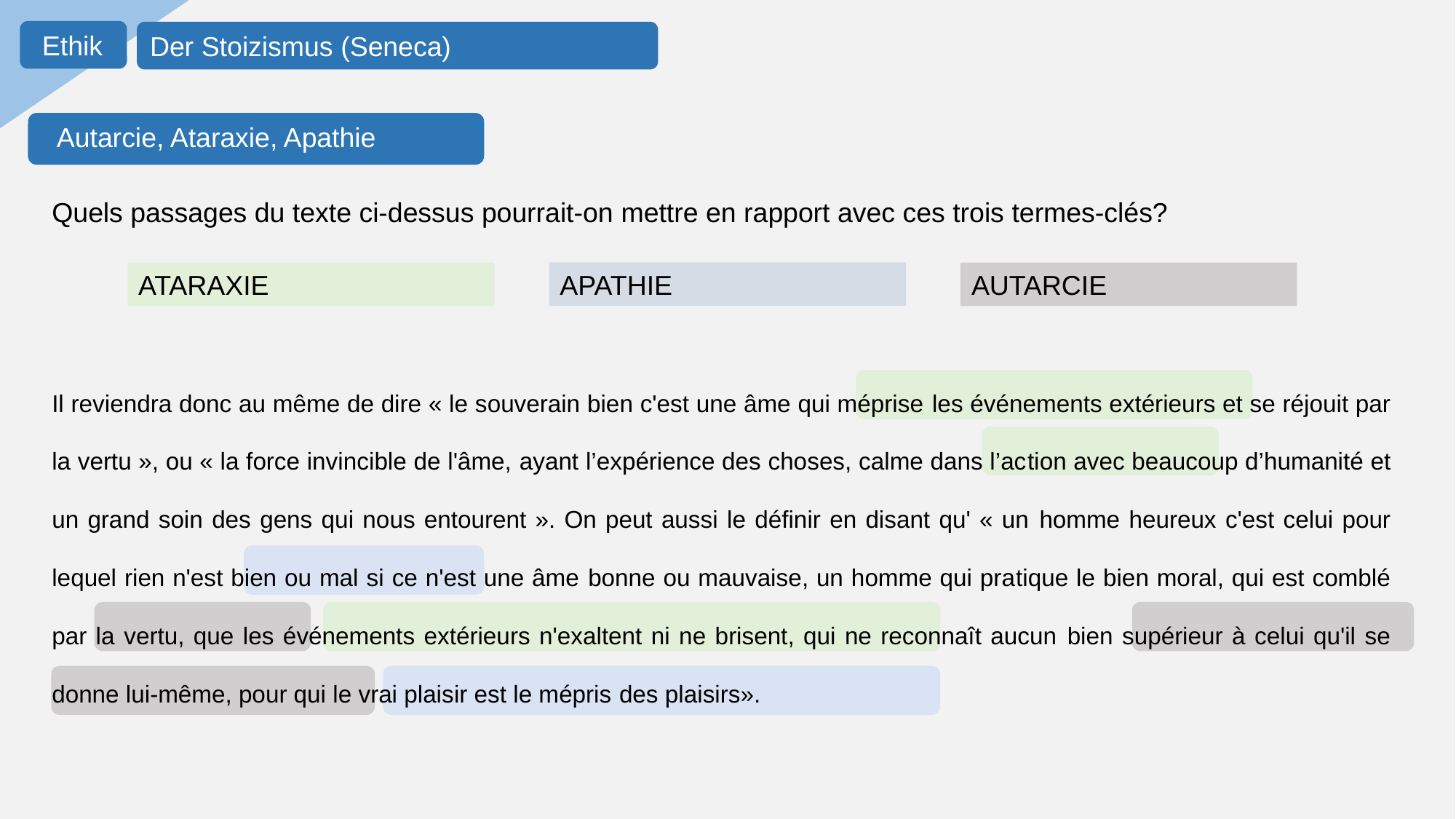

Der Stoizismus (Seneca)
Ethik

Autarcie, Ataraxie, Apathie
Quels passages du texte ci-dessus pourrait-on mettre en rapport avec ces trois termes-clés?
APATHIE
ATARAXIE
AUTARCIE
Il reviendra donc au même de dire « le souverain bien c'est une âme qui méprise les événements extérieurs et se réjouit par la vertu », ou « la force invincible de l'âme, ayant l’expérience des choses, calme dans l’action avec beaucoup d’humanité et un grand soin des gens qui nous entourent ». On peut aussi le définir en disant qu' « un homme heureux c'est celui pour lequel rien n'est bien ou mal si ce n'est une âme bonne ou mauvaise, un homme qui pratique le bien moral, qui est comblé par la vertu, que les événements extérieurs n'exaltent ni ne brisent, qui ne reconnaît aucun bien supérieur à celui qu'il se donne lui-même, pour qui le vrai plaisir est le mépris des plaisirs».